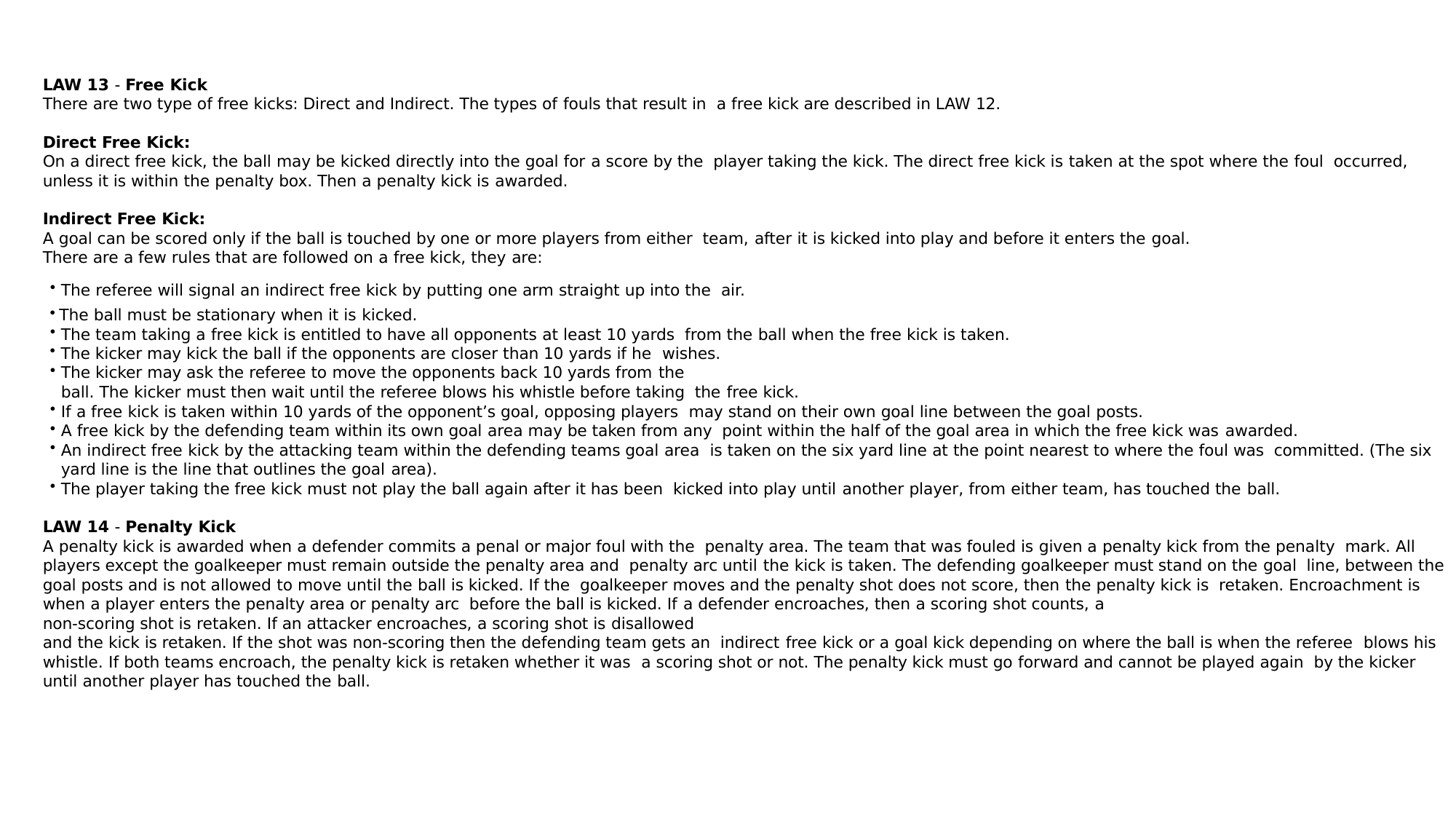

LAW 13 - Free Kick
There are two type of free kicks: Direct and Indirect. The types of fouls that result in  a free kick are described in LAW 12.

Direct Free Kick:
On a direct free kick, the ball may be kicked directly into the goal for a score by the  player taking the kick. The direct free kick is taken at the spot where the foul  occurred, unless it is within the penalty box. Then a penalty kick is awarded.

Indirect Free Kick:
A goal can be scored only if the ball is touched by one or more players from either  team, after it is kicked into play and before it enters the goal.
There are a few rules that are followed on a free kick, they are:

The referee will signal an indirect free kick by putting one arm straight up into the  air.

The ball must be stationary when it is kicked.
The team taking a free kick is entitled to have all opponents at least 10 yards  from the ball when the free kick is taken.
The kicker may kick the ball if the opponents are closer than 10 yards if he  wishes.
The kicker may ask the referee to move the opponents back 10 yards from the
ball. The kicker must then wait until the referee blows his whistle before taking  the free kick.
If a free kick is taken within 10 yards of the opponent’s goal, opposing players  may stand on their own goal line between the goal posts.
A free kick by the defending team within its own goal area may be taken from any  point within the half of the goal area in which the free kick was awarded.
An indirect free kick by the attacking team within the defending teams goal area  is taken on the six yard line at the point nearest to where the foul was  committed. (The six yard line is the line that outlines the goal area).
The player taking the free kick must not play the ball again after it has been  kicked into play until another player, from either team, has touched the ball.

LAW 14 - Penalty Kick
A penalty kick is awarded when a defender commits a penal or major foul with the  penalty area. The team that was fouled is given a penalty kick from the penalty  mark. All players except the goalkeeper must remain outside the penalty area and  penalty arc until the kick is taken. The defending goalkeeper must stand on the goal  line, between the goal posts and is not allowed to move until the ball is kicked. If the  goalkeeper moves and the penalty shot does not score, then the penalty kick is  retaken. Encroachment is when a player enters the penalty area or penalty arc  before the ball is kicked. If a defender encroaches, then a scoring shot counts, a
non-scoring shot is retaken. If an attacker encroaches, a scoring shot is disallowed
and the kick is retaken. If the shot was non-scoring then the defending team gets an  indirect free kick or a goal kick depending on where the ball is when the referee  blows his whistle. If both teams encroach, the penalty kick is retaken whether it was  a scoring shot or not. The penalty kick must go forward and cannot be played again  by the kicker until another player has touched the ball.